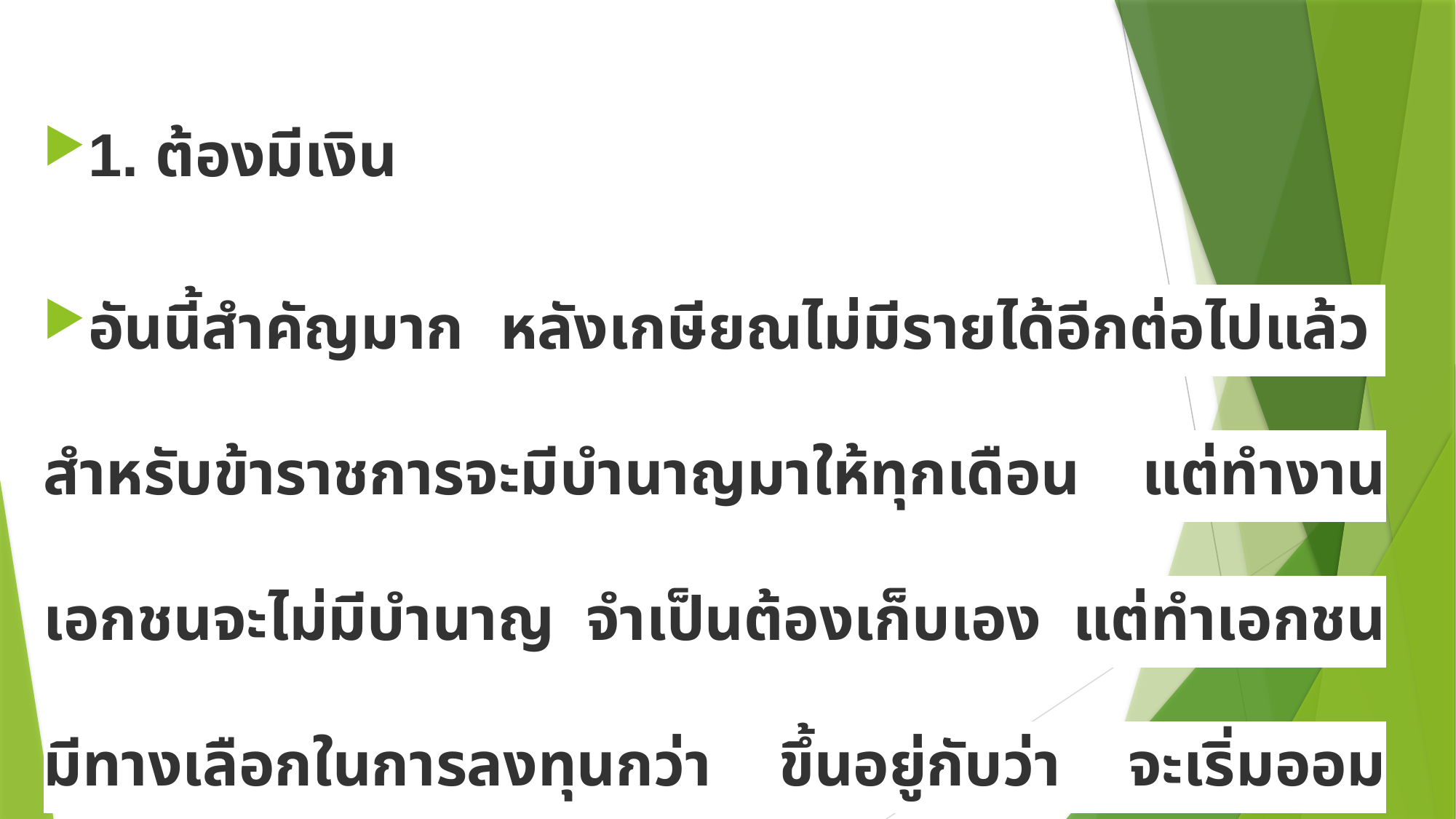

1. ต้องมีเงิน
อันนี้สำคัญมาก หลังเกษียณไม่มีรายได้อีกต่อไปแล้ว  สำหรับข้าราชการจะมีบำนาญมาให้ทุกเดือน แต่ทำงานเอกชนจะไม่มีบำนาญ จำเป็นต้องเก็บเอง แต่ทำเอกชนมีทางเลือกในการลงทุนกว่า ขึ้นอยู่กับว่า จะเริ่มออมตอนไหน